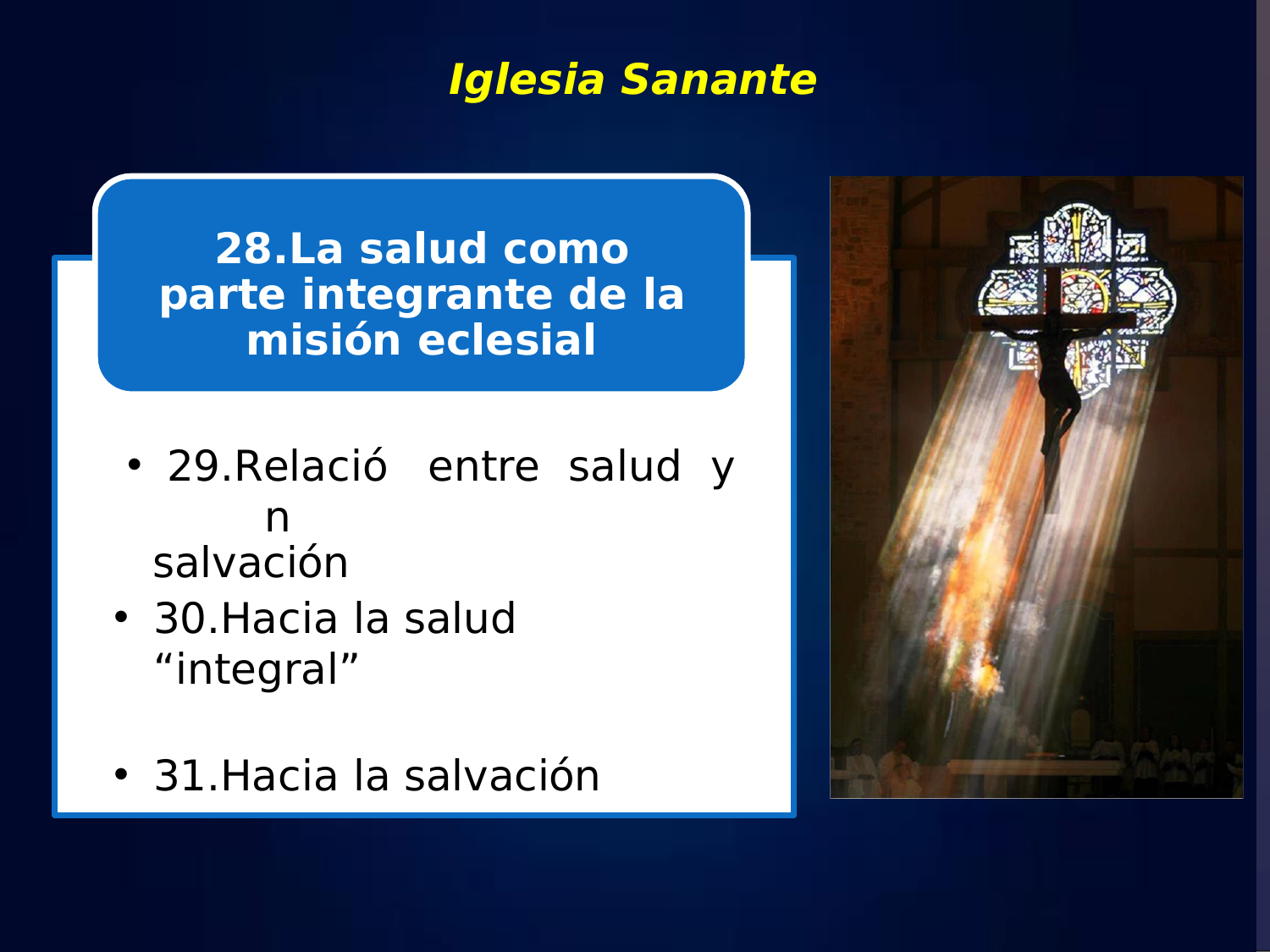

# Iglesia Sanante

28.La salud como parte integrante de la misión eclesial

29.Relación
salvación
entre
salud	y
30.Hacia la salud “integral”

31.Hacia la salvación